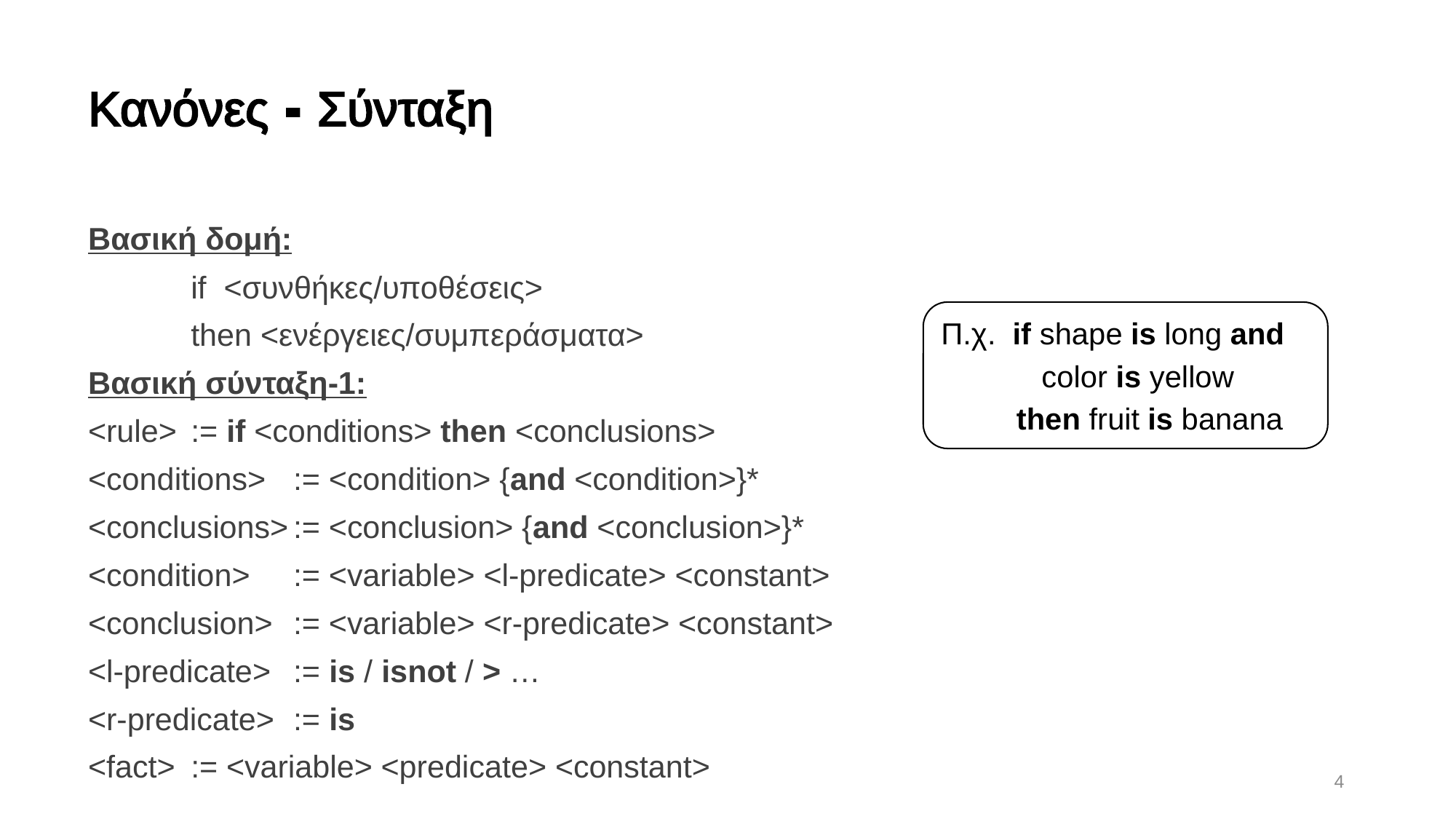

# Κανόνες - Σύνταξη
Βασική δομή:
	if  <συνθήκες/υποθέσεις>
	then <ενέργειες/συμπεράσματα>
Βασική σύνταξη-1:
<rule> 		:= if <conditions> then <conclusions>
<conditions> 	:= <condition> {and <condition>}*
<conclusions>	:= <conclusion> {and <conclusion>}*
<condition>	:= <variable> <l-predicate> <constant>
<conclusion>	:= <variable> <r-predicate> <constant>
<l-predicate>	:= is / isnot / > …
<r-predicate>	:= is
<fact>		:= <variable> <predicate> <constant>

Π.χ.  if shape is long and
            color is yellow
         then fruit is banana
4